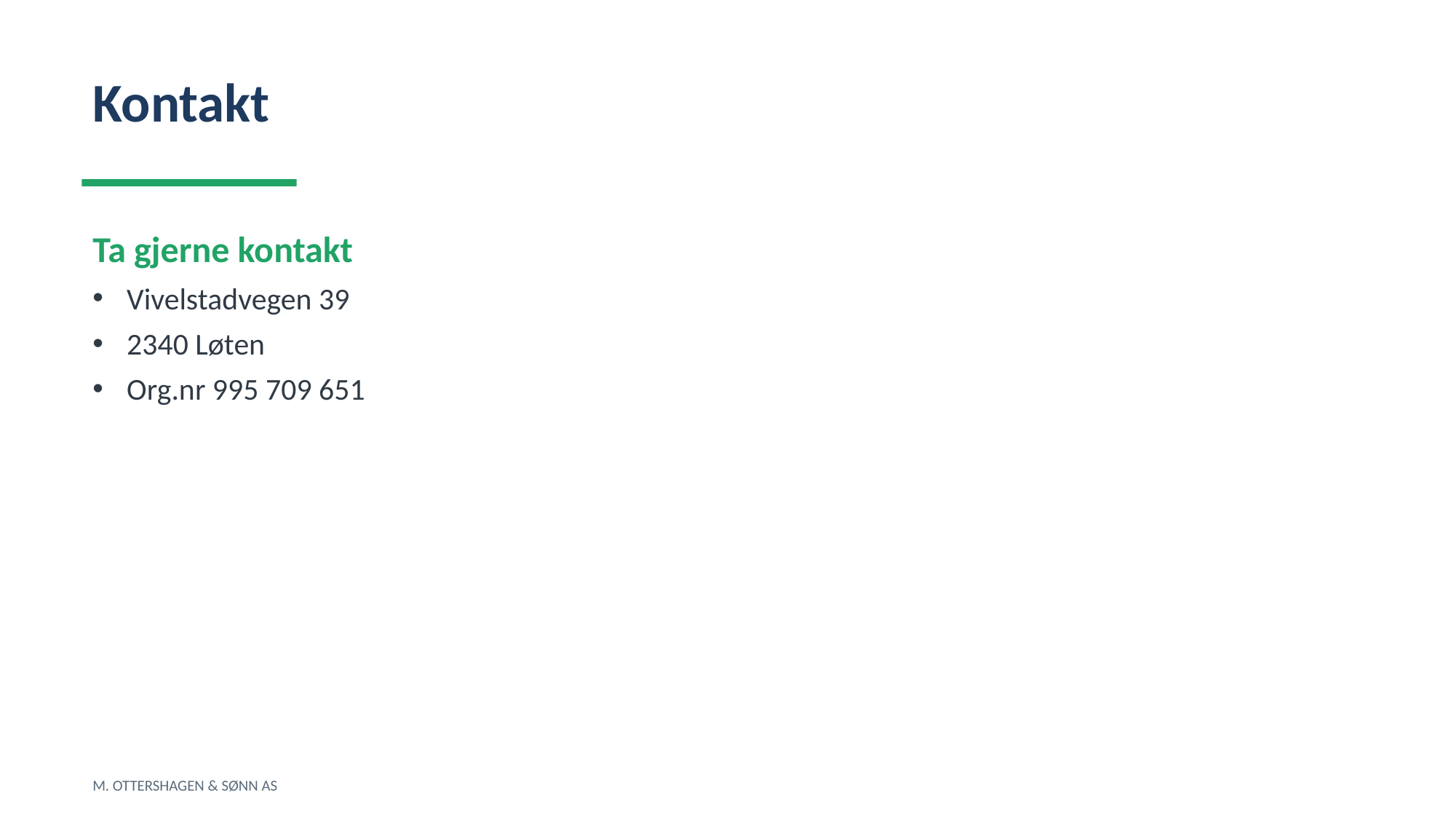

Kontakt

Ta gjerne kontakt
Vivelstadvegen 39
2340 Løten
Org.nr 995 709 651
M. OTTERSHAGEN & SØNN AS